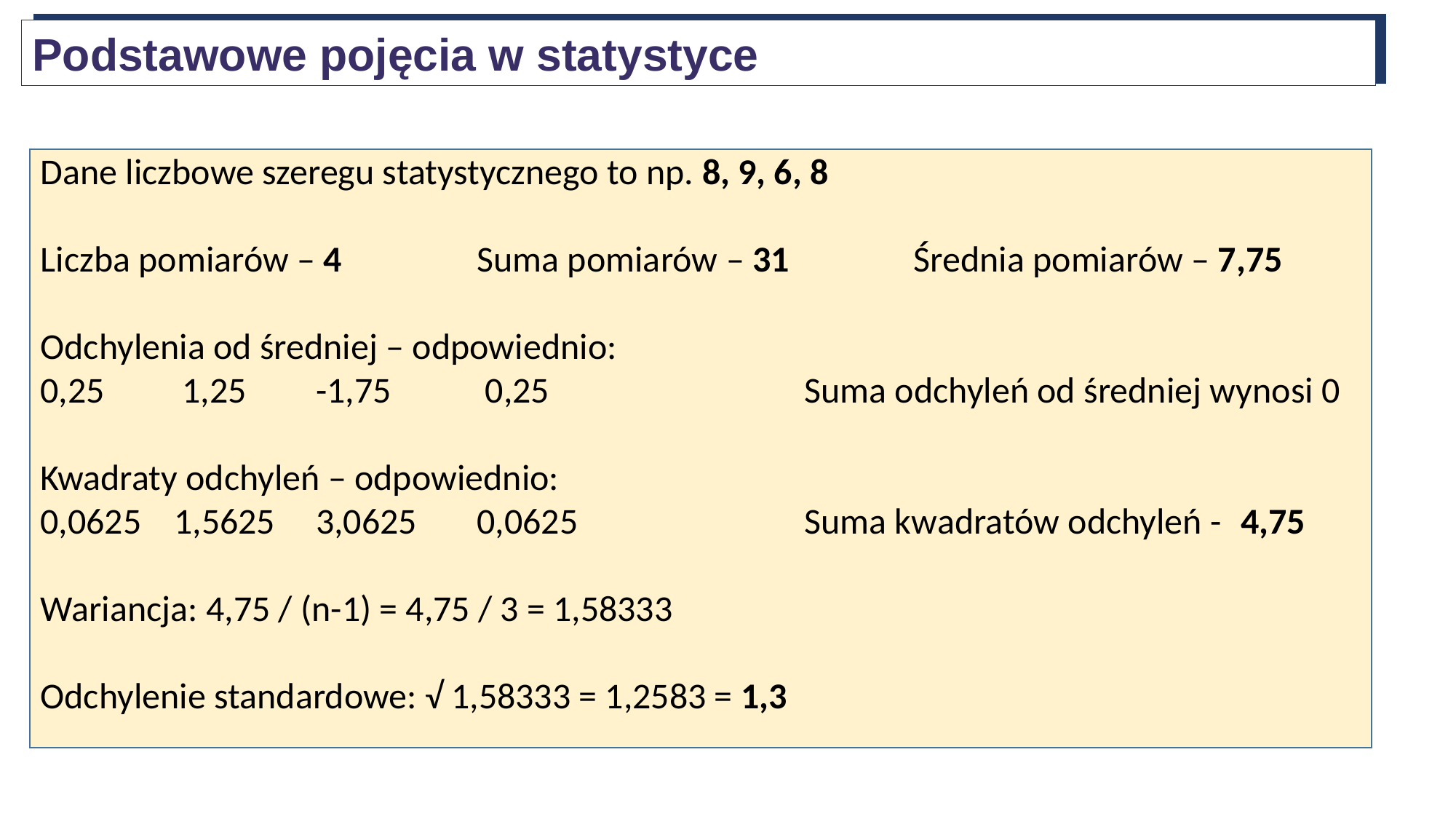

Podstawowe pojęcia w statystyce
Dane liczbowe szeregu statystycznego to np. 8, 9, 6, 8

Liczba pomiarów – 4		Suma pomiarów – 31		Średnia pomiarów – 7,75

Odchylenia od średniej – odpowiednio:
0,25	    1,25	       -1,75  	 0,25			Suma odchyleń od średniej wynosi 0

Kwadraty odchyleń – odpowiednio:
0,0625	   1,5625     3,0625	0,0625			Suma kwadratów odchyleń - 	4,75

Wariancja: 4,75 / (n-1) = 4,75 / 3 = 1,58333

Odchylenie standardowe: √ 1,58333 = 1,2583 = 1,3

.